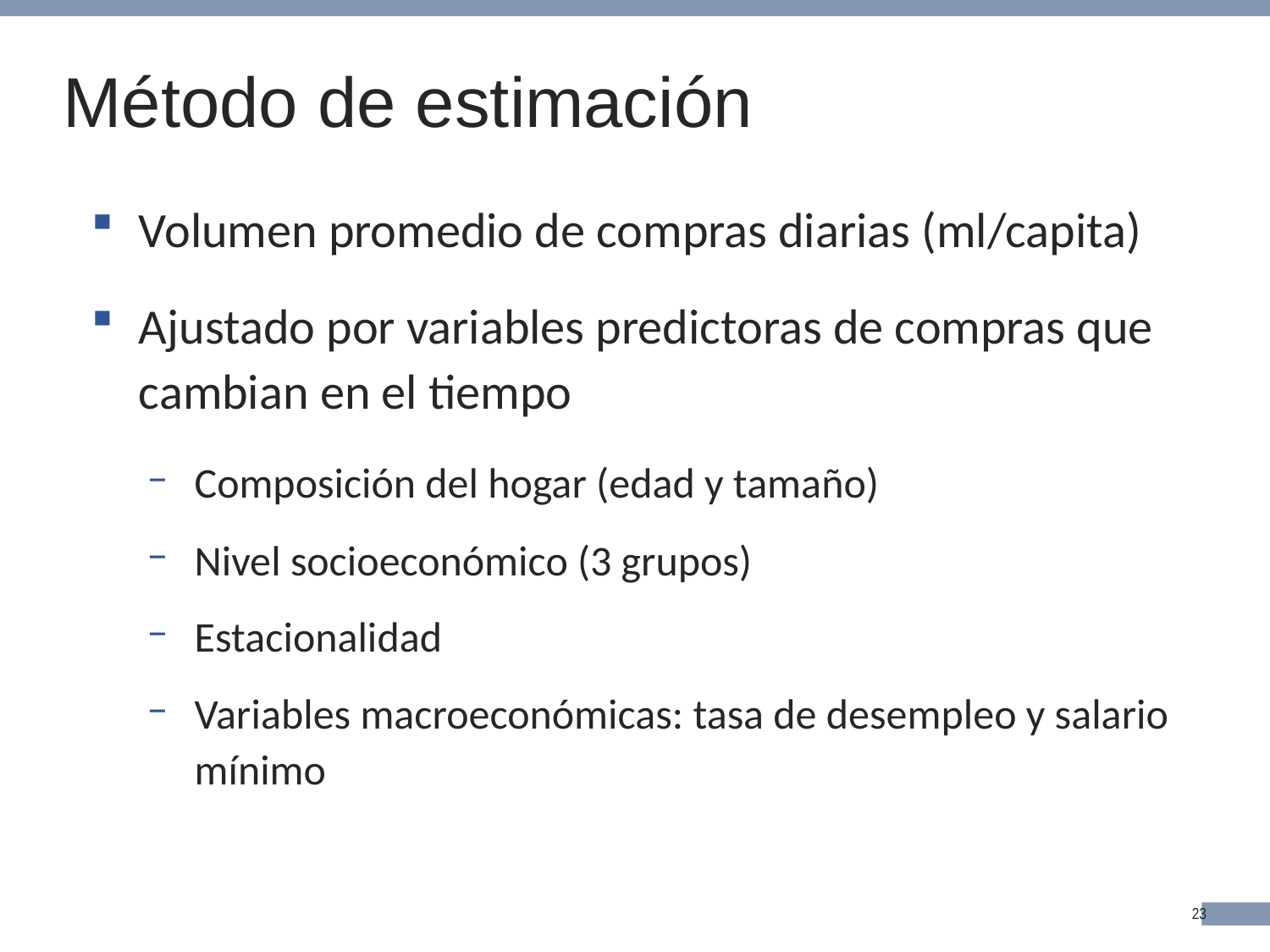

# Método de estimación
Volumen promedio de compras diarias (ml/capita)
Ajustado por variables predictoras de compras que cambian en el tiempo
Composición del hogar (edad y tamaño)
Nivel socioeconómico (3 grupos)
Estacionalidad
Variables macroeconómicas: tasa de desempleo y salario mínimo